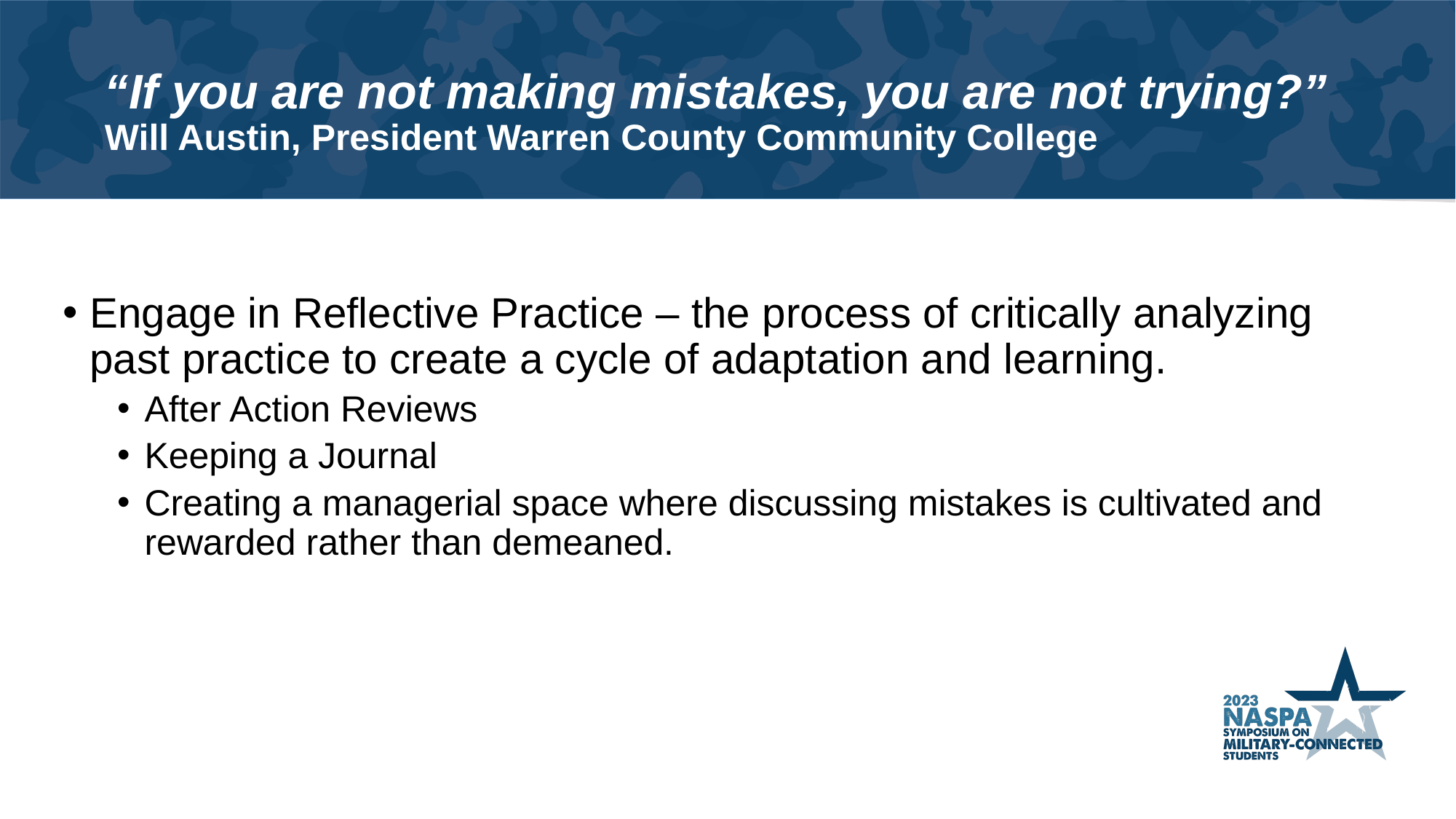

# “If you are not making mistakes, you are not trying?” Will Austin, President Warren County Community College
Engage in Reflective Practice – the process of critically analyzing past practice to create a cycle of adaptation and learning.
After Action Reviews
Keeping a Journal
Creating a managerial space where discussing mistakes is cultivated and rewarded rather than demeaned.